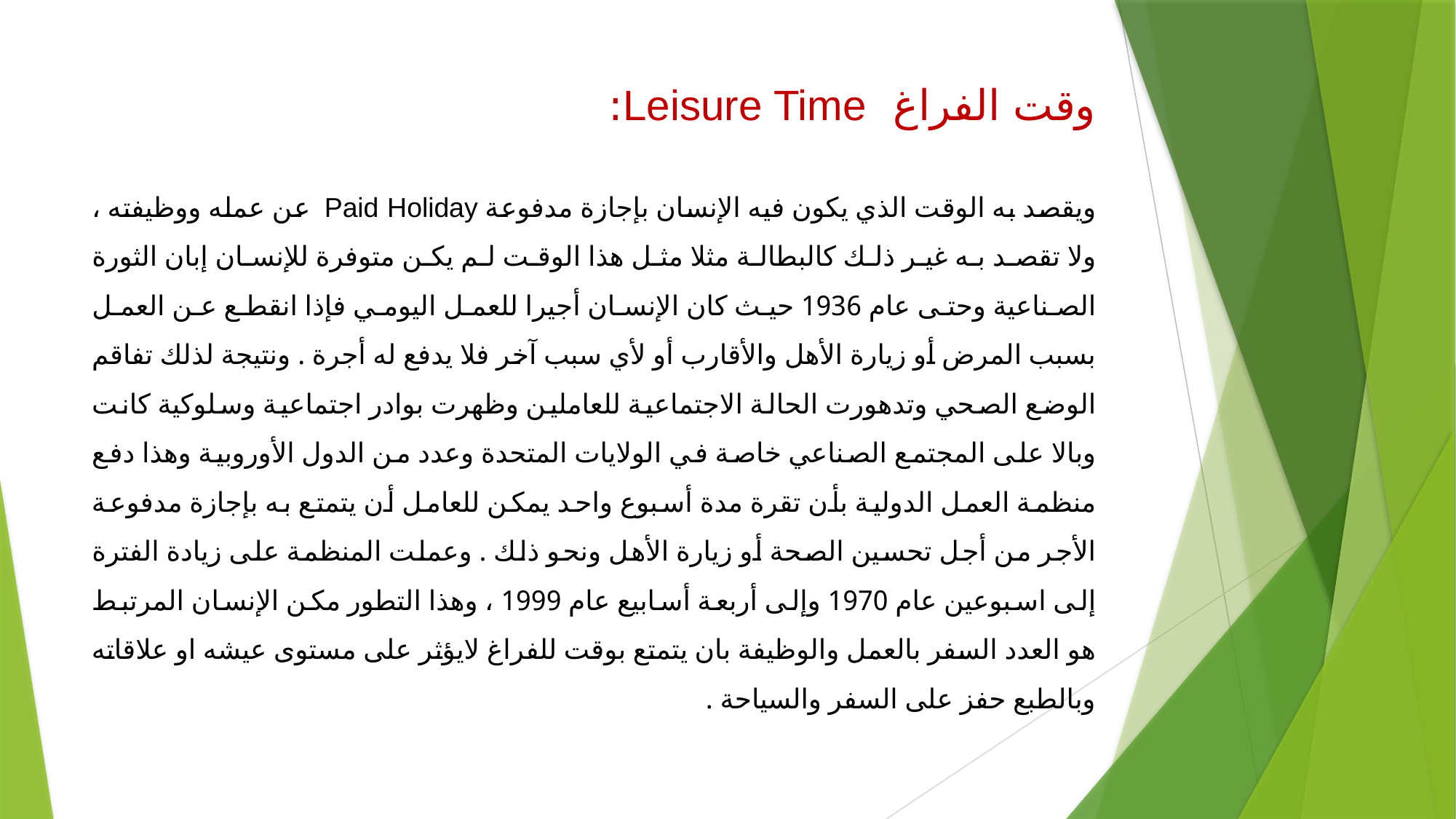

# وقت الفراغ  Leisure Time:
ويقصد به الوقت الذي يكون فيه الإنسان بإجازة مدفوعة Paid Holiday  عن عمله ووظيفته ، ولا تقصد به غير ذلك كالبطالة مثلا مثل هذا الوقت لم يكن متوفرة للإنسان إبان الثورة الصناعية وحتى عام 1936 حيث كان الإنسان أجيرا للعمل اليومي فإذا انقطع عن العمل بسبب المرض أو زيارة الأهل والأقارب أو لأي سبب آخر فلا يدفع له أجرة . ونتيجة لذلك تفاقم الوضع الصحي وتدهورت الحالة الاجتماعية للعاملين وظهرت بوادر اجتماعية وسلوكية كانت وبالا على المجتمع الصناعي خاصة في الولايات المتحدة وعدد من الدول الأوروبية وهذا دفع منظمة العمل الدولية بأن تقرة مدة أسبوع واحد يمكن للعامل أن يتمتع به بإجازة مدفوعة الأجر من أجل تحسين الصحة أو زيارة الأهل ونحو ذلك . وعملت المنظمة على زيادة الفترة إلى اسبوعين عام 1970 وإلى أربعة أسابيع عام 1999 ، وهذا التطور مكن الإنسان المرتبط هو العدد السفر بالعمل والوظيفة بان يتمتع بوقت للفراغ لايؤثر علی مستوى عيشه او علاقاته وبالطبع حفز على السفر والسياحة .